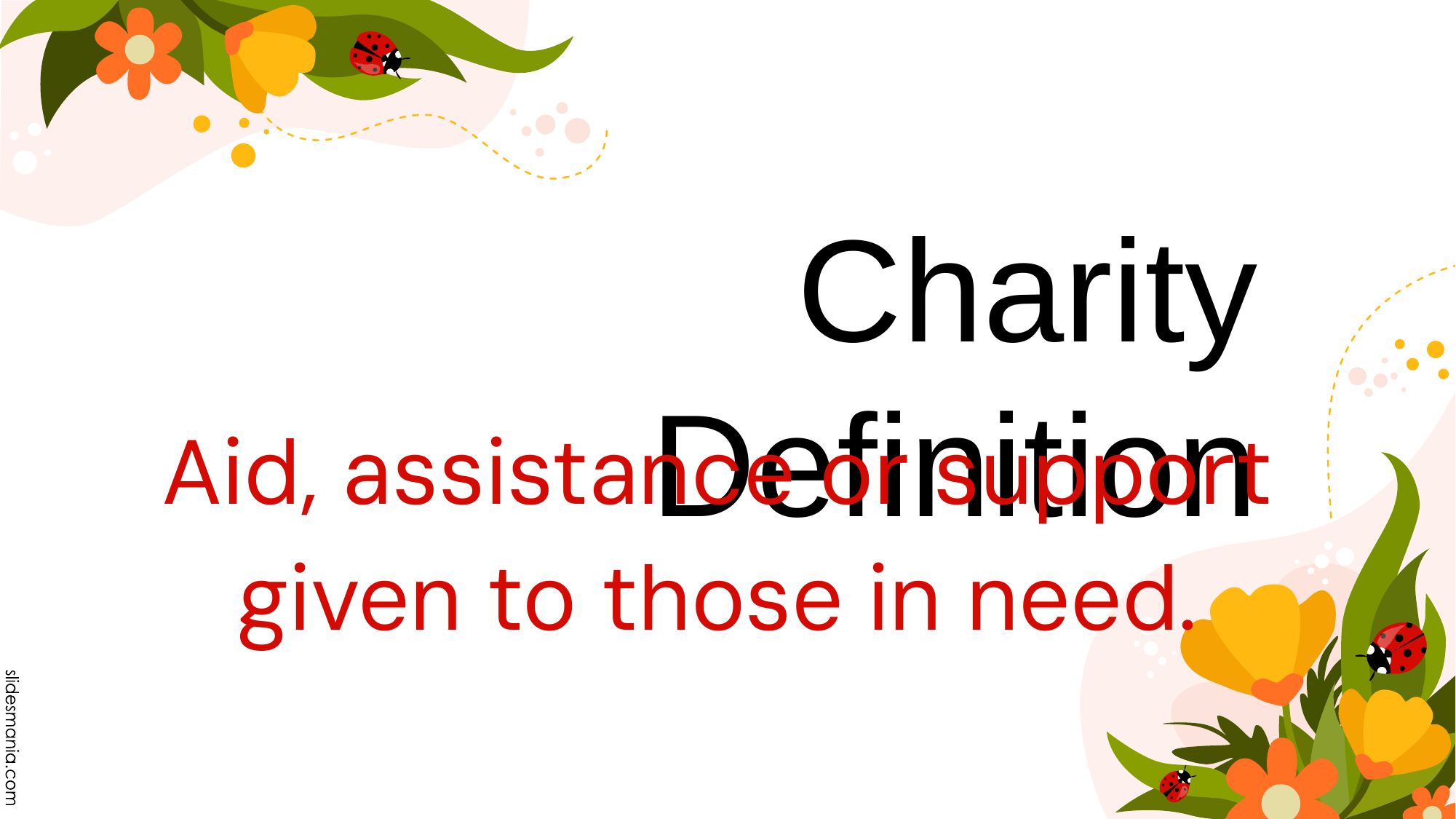

# Charity Definition
Aid, assistance or support given to those in need.